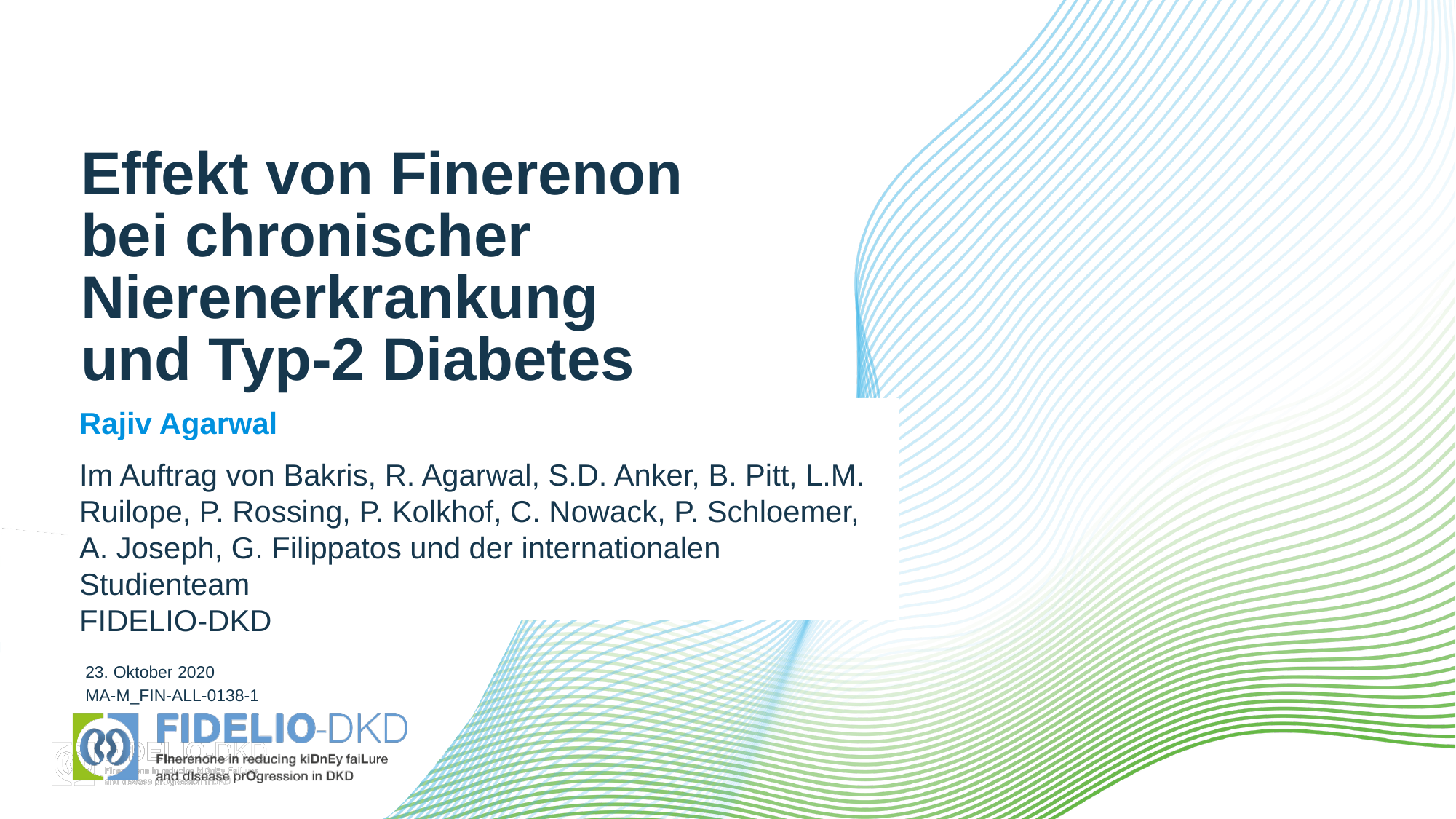

# Effekt von Finerenon bei chronischer Nierenerkrankung und Typ-2 Diabetes
Rajiv Agarwal
Im Auftrag von Bakris, R. Agarwal, S.D. Anker, B. Pitt, L.M. Ruilope, P. Rossing, P. Kolkhof, C. Nowack, P. Schloemer, A. Joseph, G. Filippatos und der internationalen Studienteam
FIDELIO-DKD
23. Oktober 2020
MA-M_FIN-ALL-0138-1